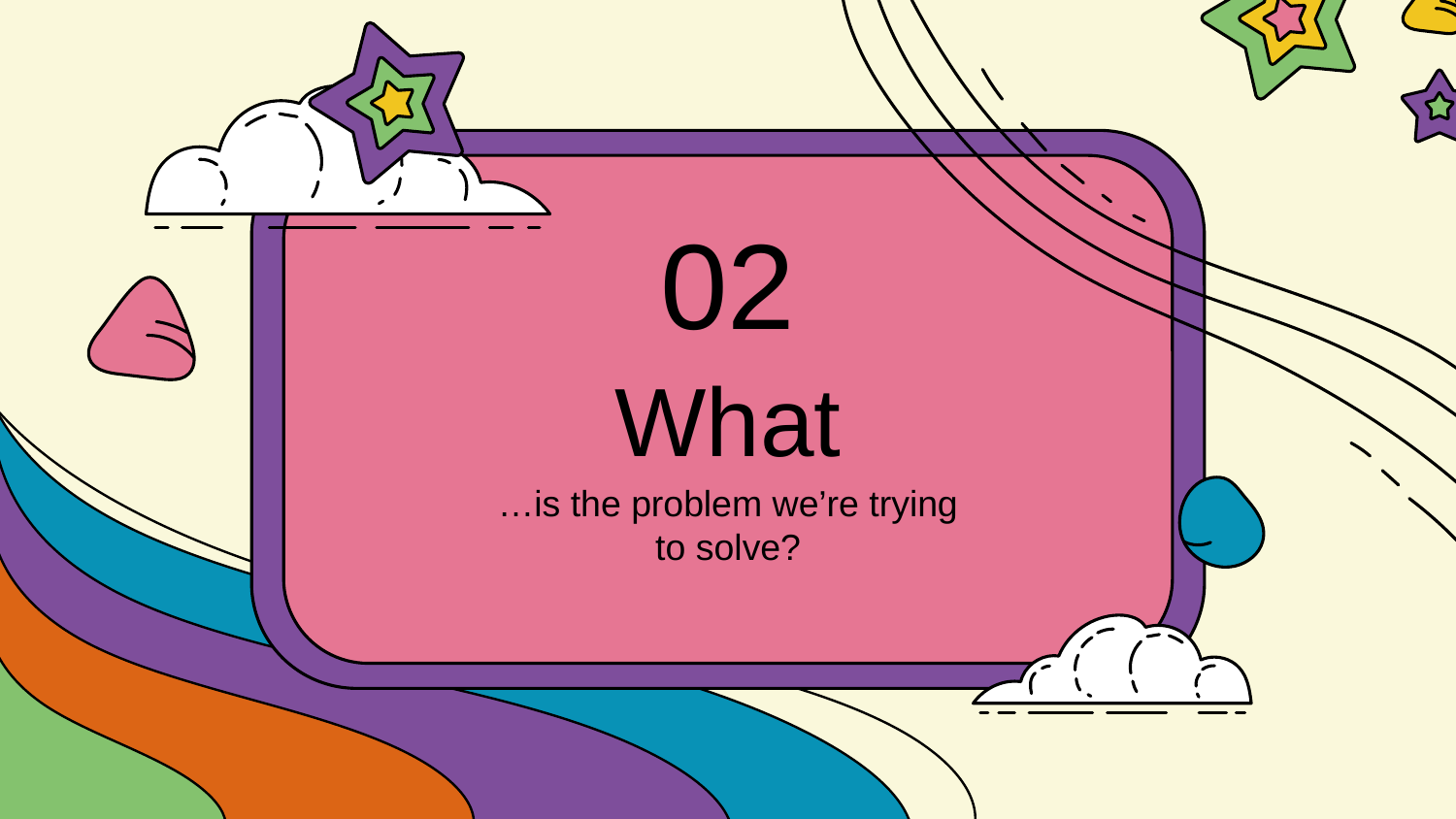

02

# What
…is the problem we’re trying to solve?